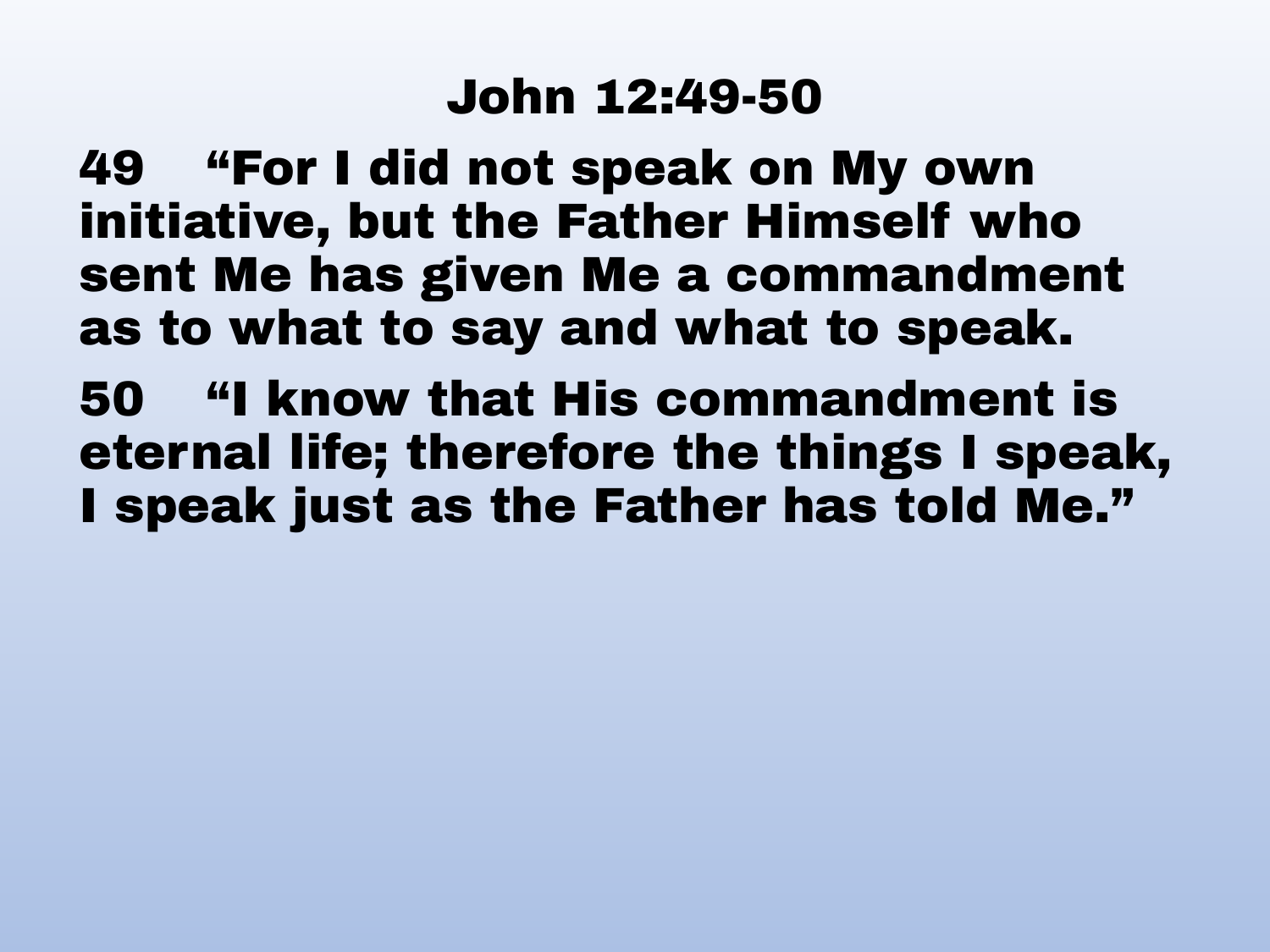

John 12:49-50
49	“For I did not speak on My own initiative, but the Father Himself who sent Me has given Me a commandment as to what to say and what to speak.
50	“I know that His commandment is eternal life; therefore the things I speak, I speak just as the Father has told Me.”